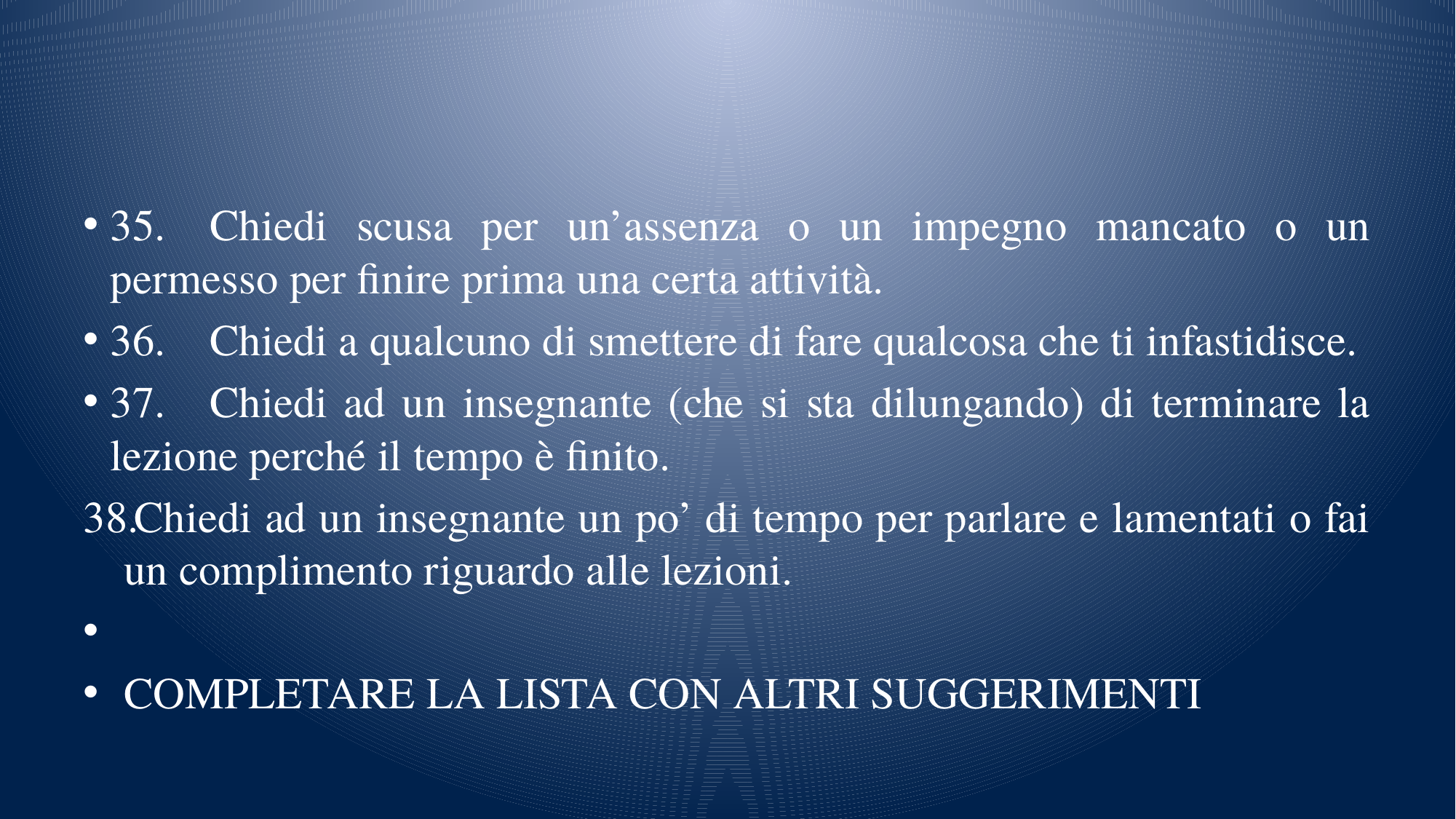

#
35.	Chiedi scusa per un’assenza o un impegno mancato o un permesso per finire prima una certa attività.
36.	Chiedi a qualcuno di smettere di fare qualcosa che ti infastidisce.
37.	Chiedi ad un insegnante (che si sta dilungando) di terminare la lezione perché il tempo è finito.
Chiedi ad un insegnante un po’ di tempo per parlare e lamentati o fai un complimento riguardo alle lezioni.

COMPLETARE LA LISTA CON ALTRI SUGGERIMENTI